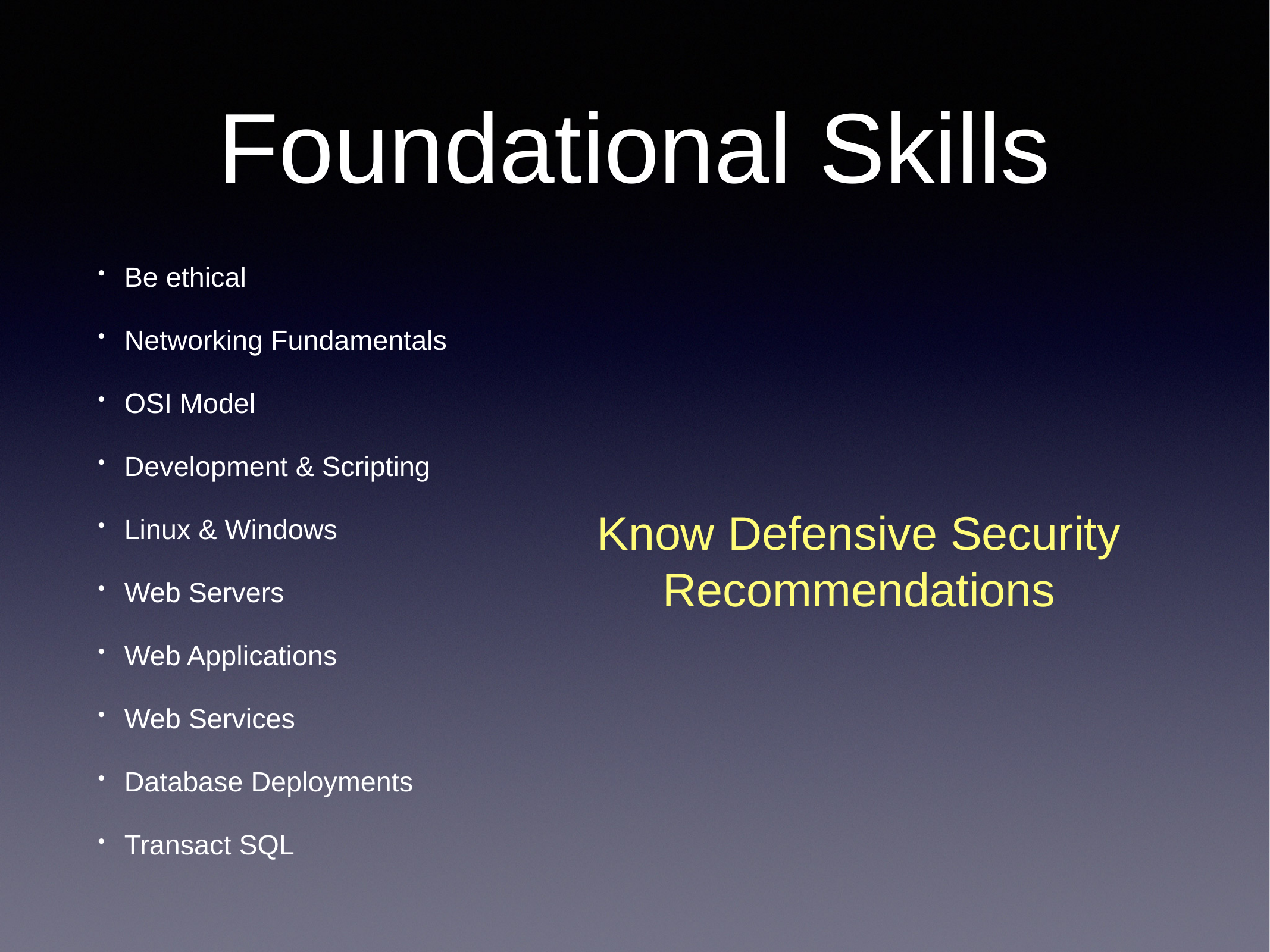

# Foundational Skills
Be ethical
Networking Fundamentals
OSI Model
Development & Scripting
Linux & Windows
Web Servers
Web Applications
Web Services
Database Deployments
Transact SQL
Know Defensive Security
Recommendations